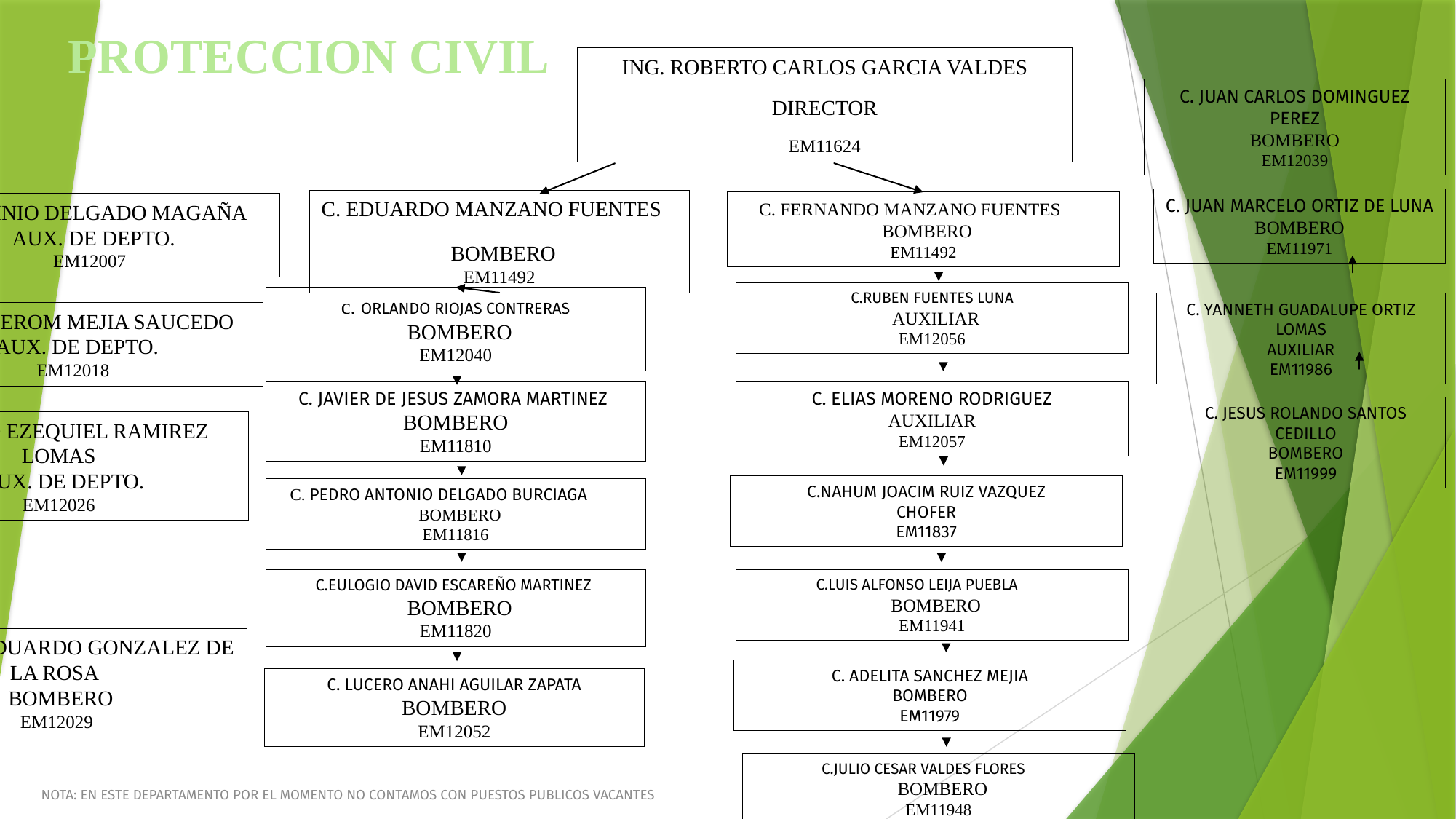

PROTECCION CIVIL

ING. ROBERTO CARLOS GARCIA VALDES
DIRECTOR
EM11624
C. JUAN CARLOS DOMINGUEZ PEREZ
BOMBERO
EM12039
C. JUAN MARCELO ORTIZ DE LUNA
BOMBERO
EM11971
C. EDUARDO MANZANO FUENTES
  BOMBERO
EM11492
C. FERNANDO MANZANO FUENTES
  BOMBERO
EM11492
C. HIGINIO DELGADO MAGAÑA
  AUX. DE DEPTO.
EM12007
C.RUBEN FUENTES LUNA
  AUXILIAR
EM12056
c. ORLANDO RIOJAS CONTRERAS
  BOMBERO
EM12040
C. YANNETH GUADALUPE ORTIZ LOMAS
AUXILIAR
EM11986
C. GUILLEROM MEJIA SAUCEDO
  AUX. DE DEPTO.
EM12018
C. JAVIER DE JESUS ZAMORA MARTINEZ
BOMBERO
EM11810
C. ELIAS MORENO RODRIGUEZ
AUXILIAR
EM12057
C. JESUS ROLANDO SANTOS CEDILLO
BOMBERO
EM11999
C. PABLO EZEQUIEL RAMIREZ LOMAS
  AUX. DE DEPTO.
EM12026
C.NAHUM JOACIM RUIZ VAZQUEZ
CHOFER
EM11837
C. PEDRO ANTONIO DELGADO BURCIAGA
  BOMBERO
EM11816
C.EULOGIO DAVID ESCAREÑO MARTINEZ
  BOMBERO
EM11820
C.LUIS ALFONSO LEIJA PUEBLA
  BOMBERO
EM11941
C. ANGEL EDUARDO GONZALEZ DE LA ROSA
  BOMBERO
EM12029
C. ADELITA SANCHEZ MEJIA
BOMBERO
EM11979
C. LUCERO ANAHI AGUILAR ZAPATA
BOMBERO
EM12052
C.JULIO CESAR VALDES FLORES
  BOMBERO
EM11948
NOTA: EN ESTE DEPARTAMENTO POR EL MOMENTO NO CONTAMOS CON PUESTOS PUBLICOS VACANTES